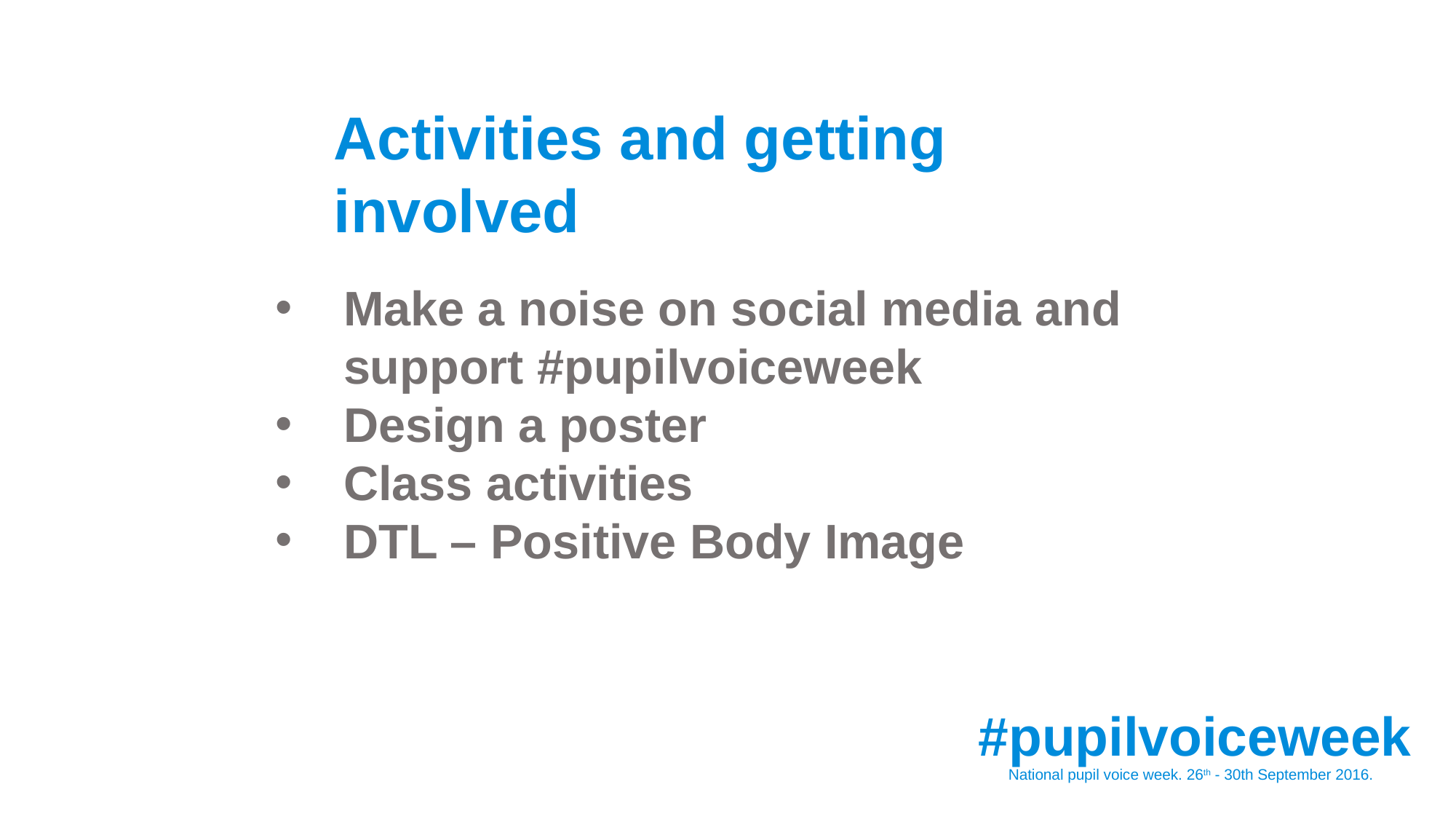

Activities and getting involved
Make a noise on social media and support #pupilvoiceweek
Design a poster
Class activities
DTL – Positive Body Image
#pupilvoiceweek
National pupil voice week. 26th - 30th September 2016.